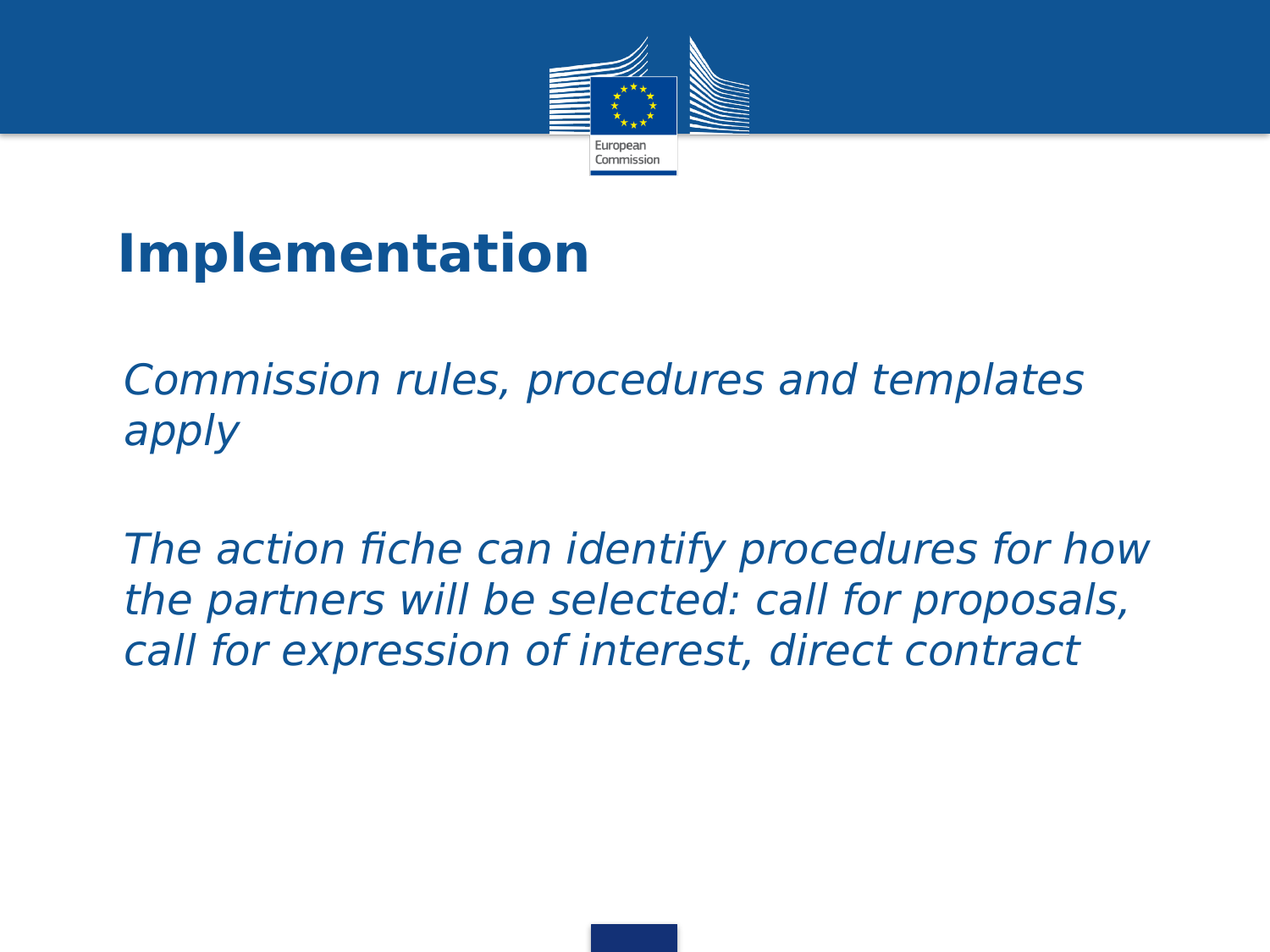

# Implementation
Commission rules, procedures and templates apply

The action fiche can identify procedures for how the partners will be selected: call for proposals, call for expression of interest, direct contract